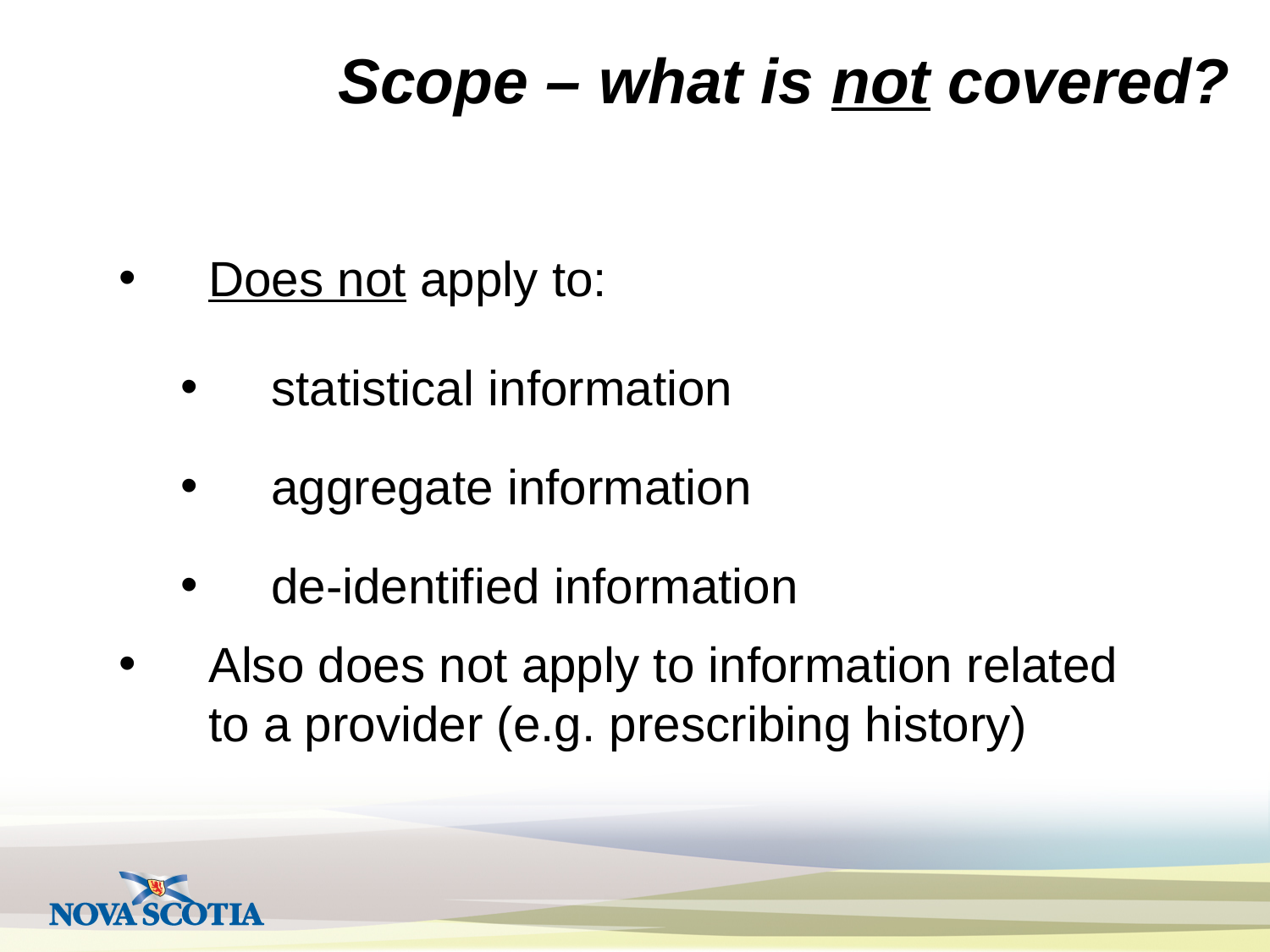

Scope – what is not covered?
Does not apply to:
statistical information
aggregate information
de-identified information
Also does not apply to information related to a provider (e.g. prescribing history)